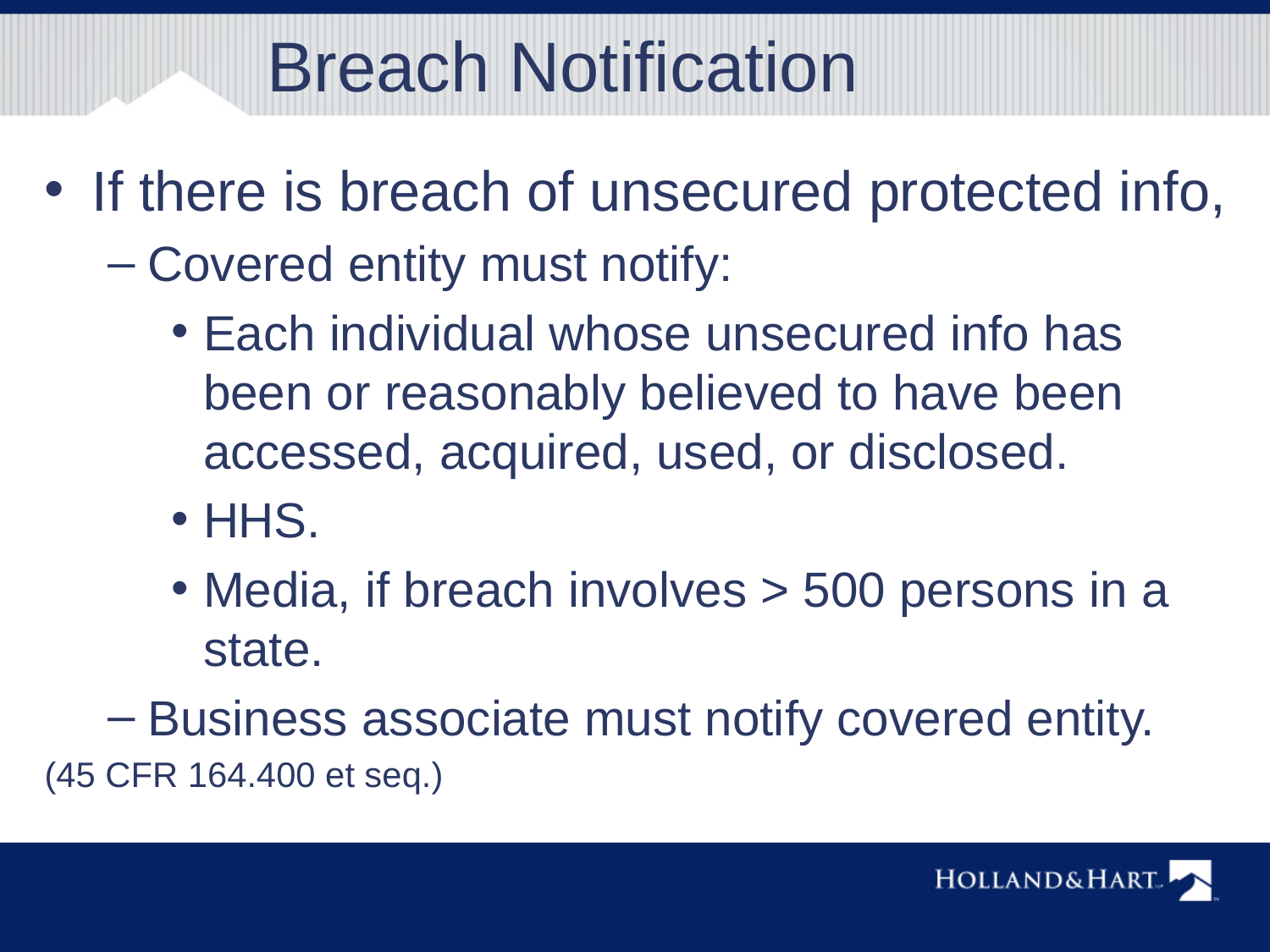

# Breach Notification
If there is breach of unsecured protected info,
Covered entity must notify:
Each individual whose unsecured info has been or reasonably believed to have been accessed, acquired, used, or disclosed.
HHS.
Media, if breach involves > 500 persons in a state.
Business associate must notify covered entity.
(45 CFR 164.400 et seq.)